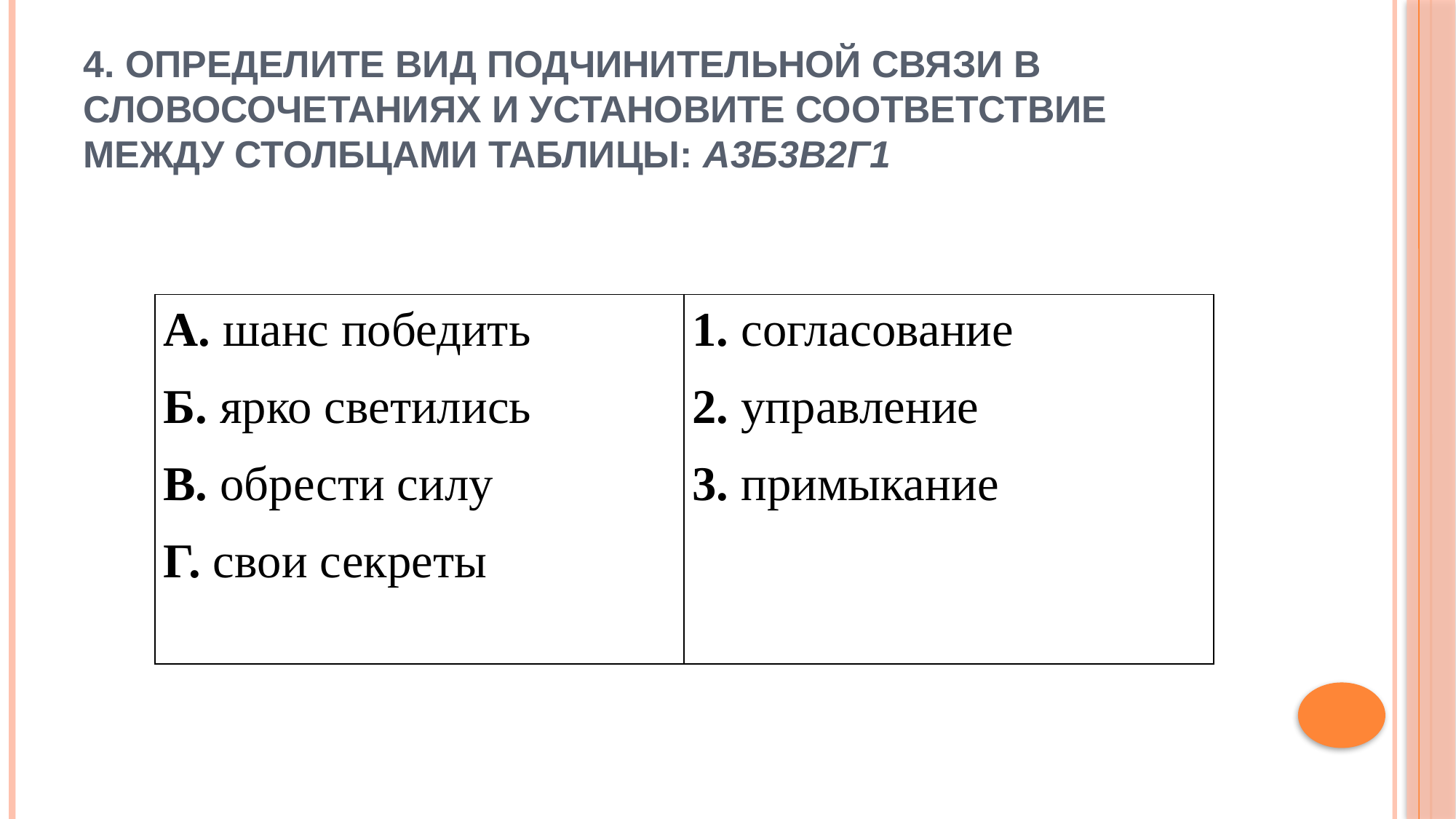

# 4. Определите вид подчинительной связи в словосочетаниях и установите соответствие между столбцами таблицы: А3Б3В2Г1
| А. шанс победить Б. ярко светились В. обрести силу Г. свои секреты | 1. согласование 2. управление 3. примыкание |
| --- | --- |